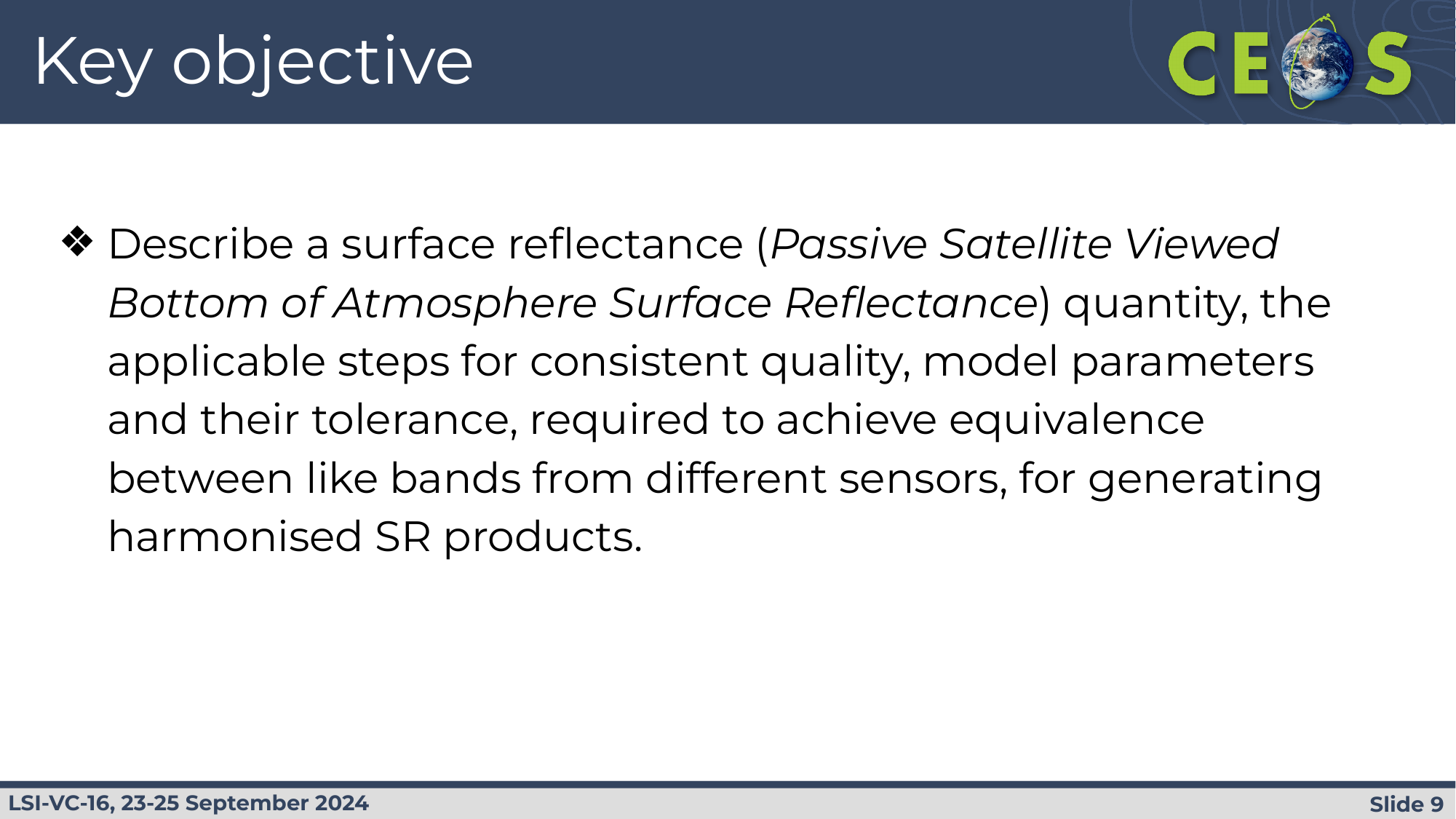

# Key objective
Describe a surface reflectance (Passive Satellite Viewed Bottom of Atmosphere Surface Reflectance) quantity, the applicable steps for consistent quality, model parameters and their tolerance, required to achieve equivalence between like bands from different sensors, for generating harmonised SR products.